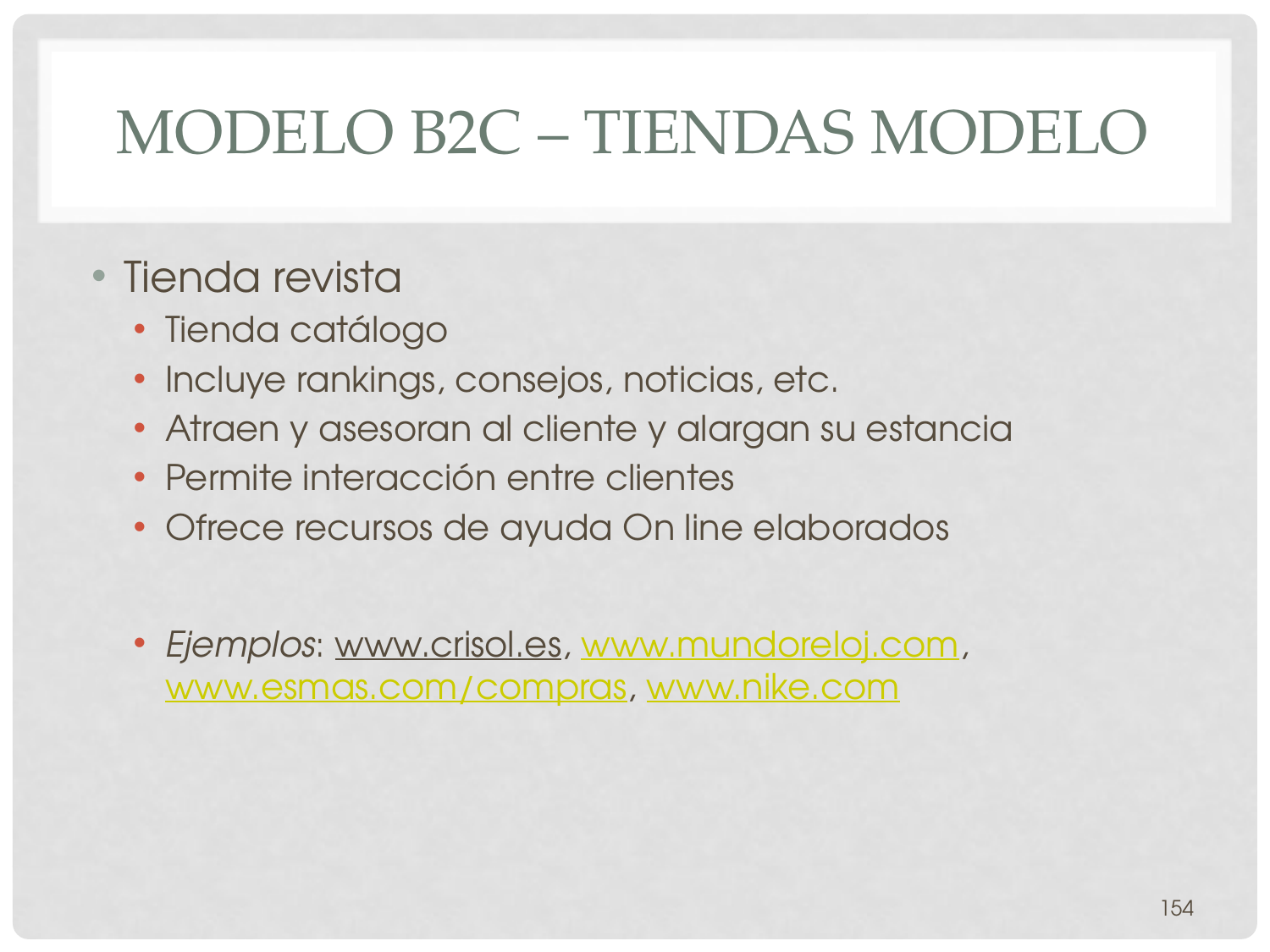

# Modelo B2C – Tiendas modelo
Tienda revista
Tienda catálogo
Incluye rankings, consejos, noticias, etc.
Atraen y asesoran al cliente y alargan su estancia
Permite interacción entre clientes
Ofrece recursos de ayuda On line elaborados

Ejemplos: www.crisol.es, www.mundoreloj.com, www.esmas.com/compras, www.nike.com
154